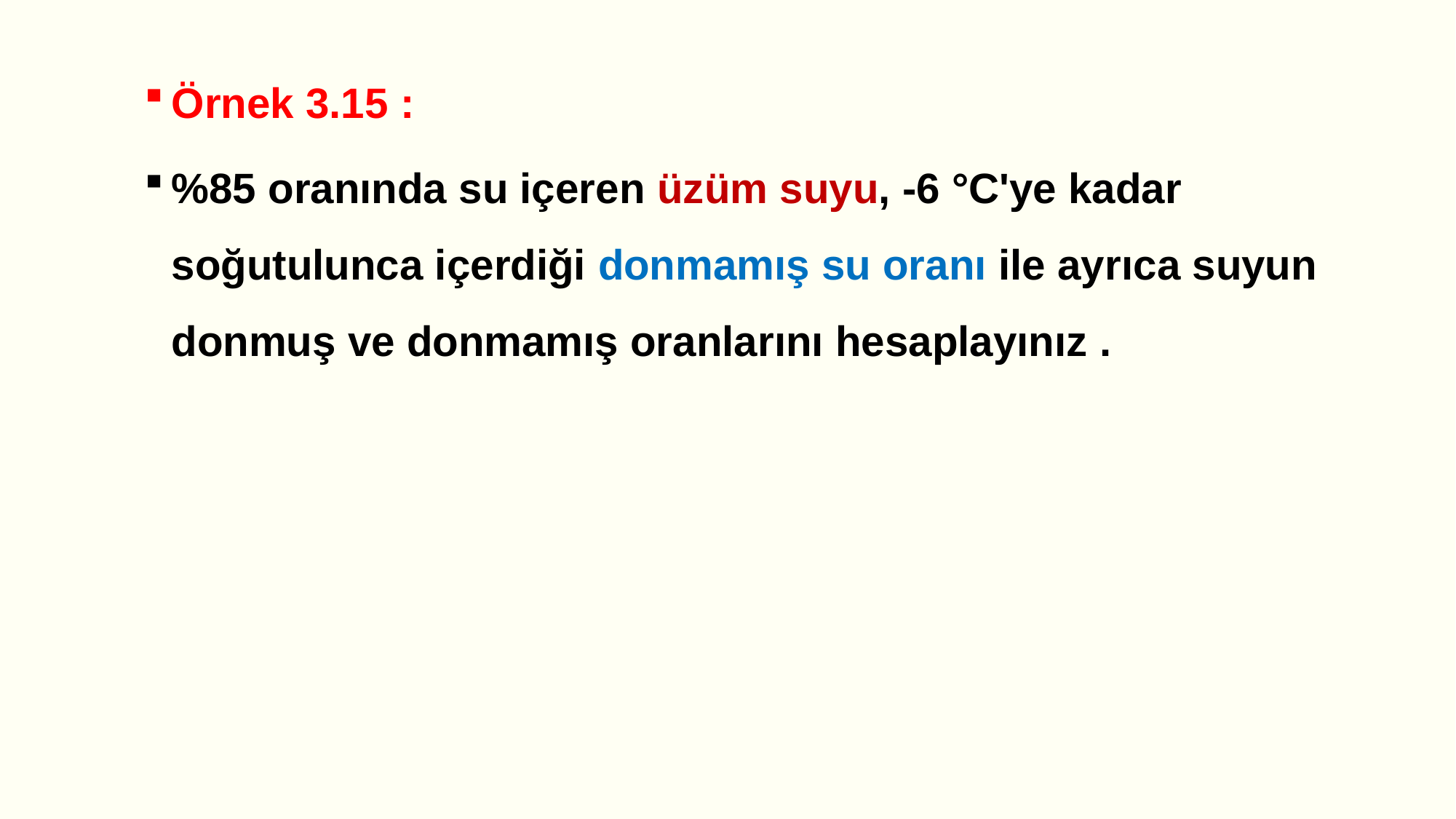

Örnek 3.15 :
%85 oranında su içeren üzüm suyu, -6 °C'ye kadar soğutulunca içerdiği donmamış su oranı ile ayrıca suyun donmuş ve donmamış oranlarını hesaplayınız .